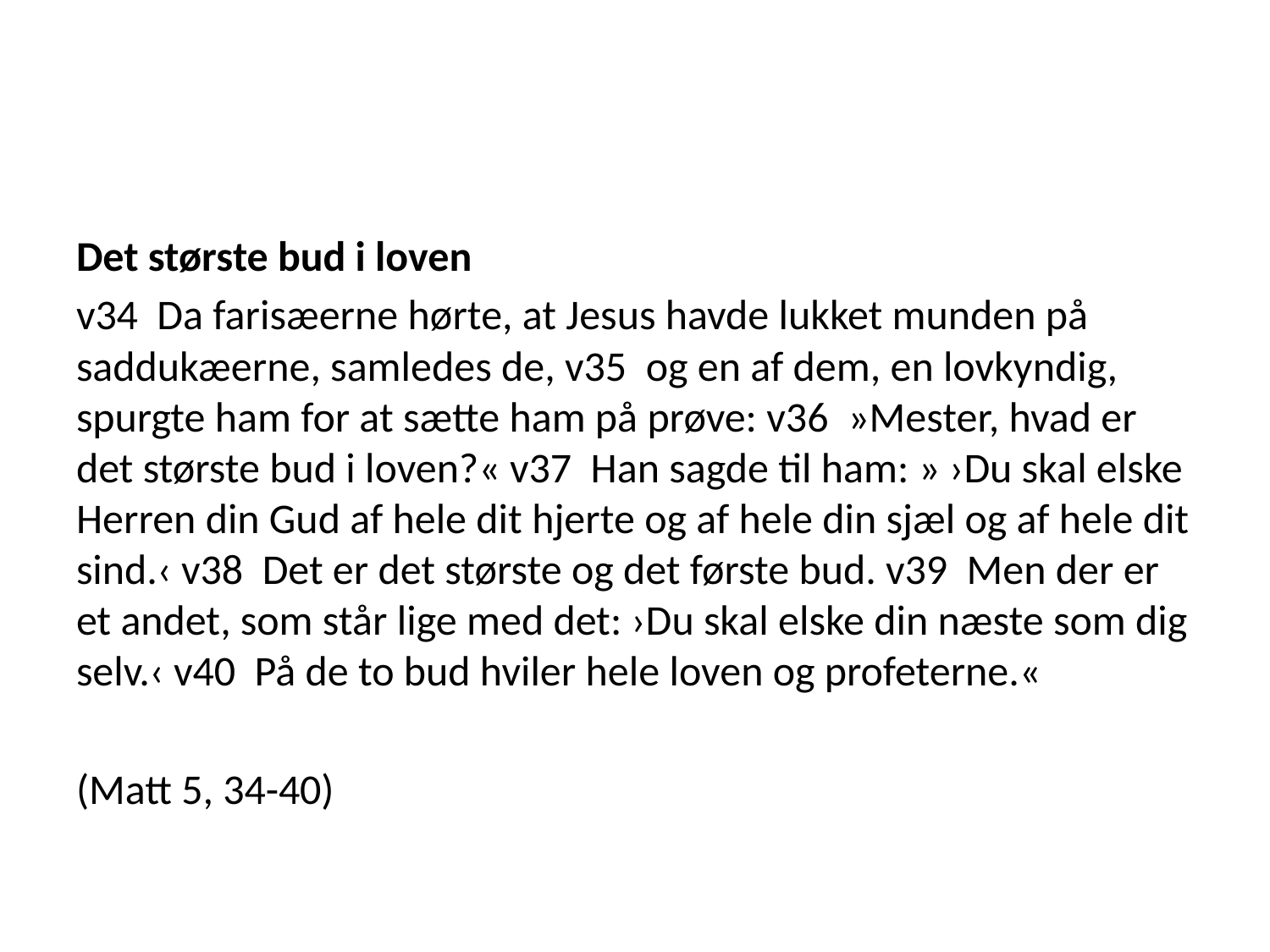

#
Det største bud i loven
v34  Da farisæerne hørte, at Jesus havde lukket munden på saddukæerne, samledes de, v35  og en af dem, en lovkyndig, spurgte ham for at sætte ham på prøve: v36  »Mester, hvad er det største bud i loven?« v37  Han sagde til ham: » ›Du skal elske Herren din Gud af hele dit hjerte og af hele din sjæl og af hele dit sind.‹ v38  Det er det største og det første bud. v39  Men der er et andet, som står lige med det: ›Du skal elske din næste som dig selv.‹ v40  På de to bud hviler hele loven og profeterne.«

(Matt 5, 34-40)